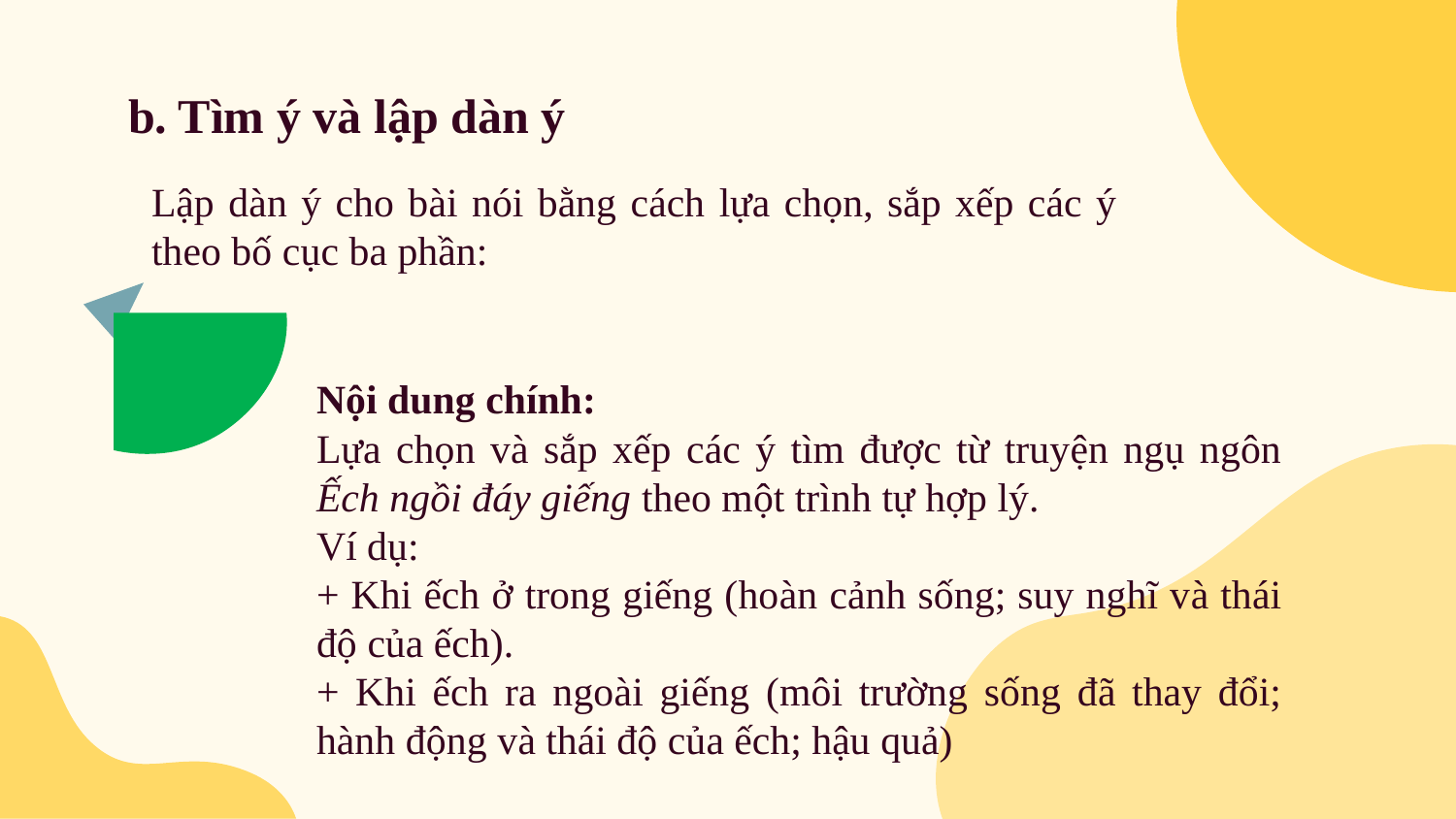

# b. Tìm ý và lập dàn ý
Lập dàn ý cho bài nói bằng cách lựa chọn, sắp xếp các ý theo bố cục ba phần:

Nội dung chính:
Lựa chọn và sắp xếp các ý tìm được từ truyện ngụ ngôn Ếch ngồi đáy giếng theo một trình tự hợp lý.
Ví dụ:
+ Khi ếch ở trong giếng (hoàn cảnh sống; suy nghĩ và thái độ của ếch).
+ Khi ếch ra ngoài giếng (môi trường sống đã thay đổi; hành động và thái độ của ếch; hậu quả)